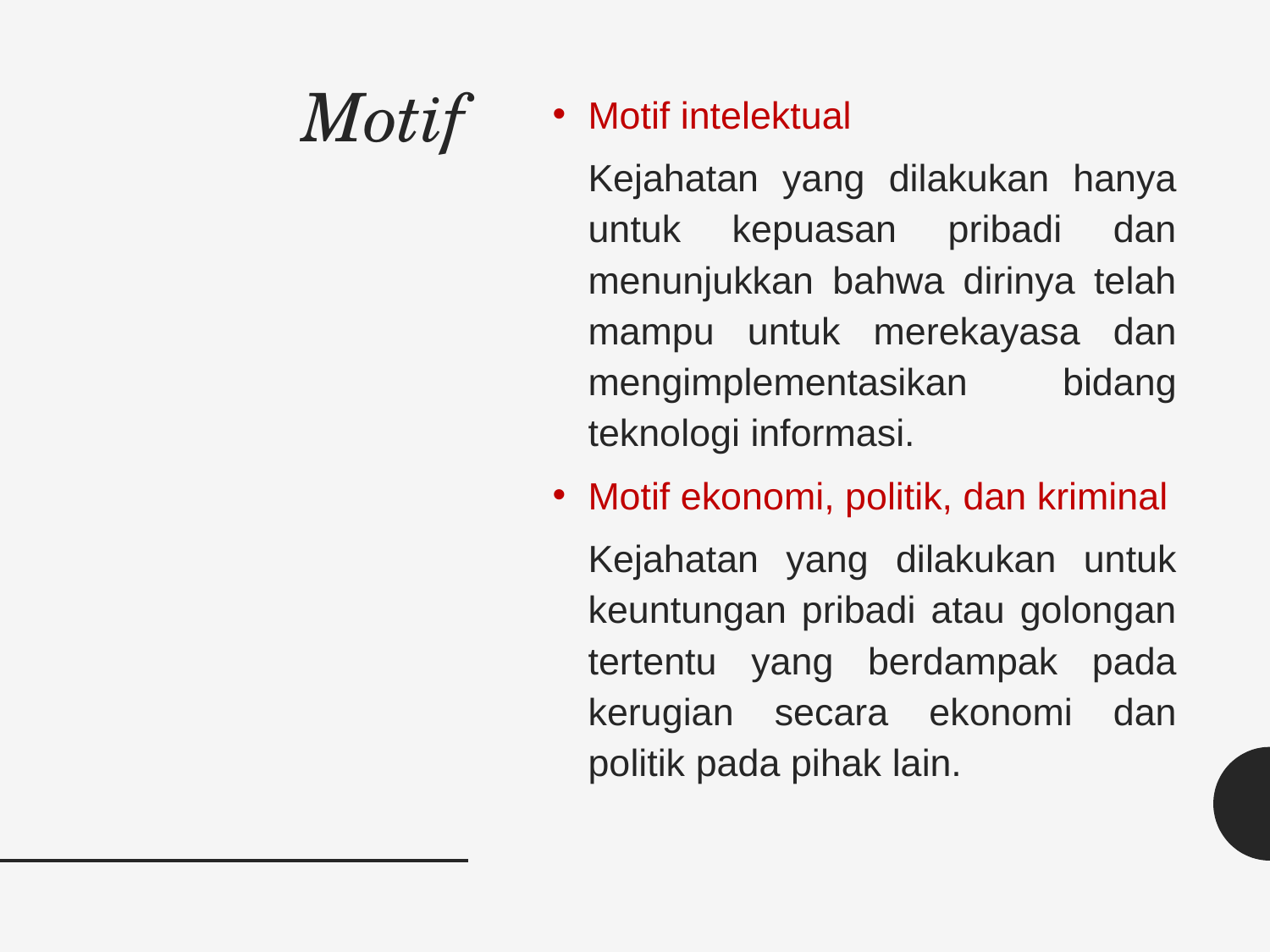

# Motif
Motif intelektual
	Kejahatan yang dilakukan hanya untuk kepuasan pribadi dan menunjukkan bahwa dirinya telah mampu untuk merekayasa dan mengimplementasikan bidang teknologi informasi.
Motif ekonomi, politik, dan kriminal
	Kejahatan yang dilakukan untuk keuntungan pribadi atau golongan tertentu yang berdampak pada kerugian secara ekonomi dan politik pada pihak lain.